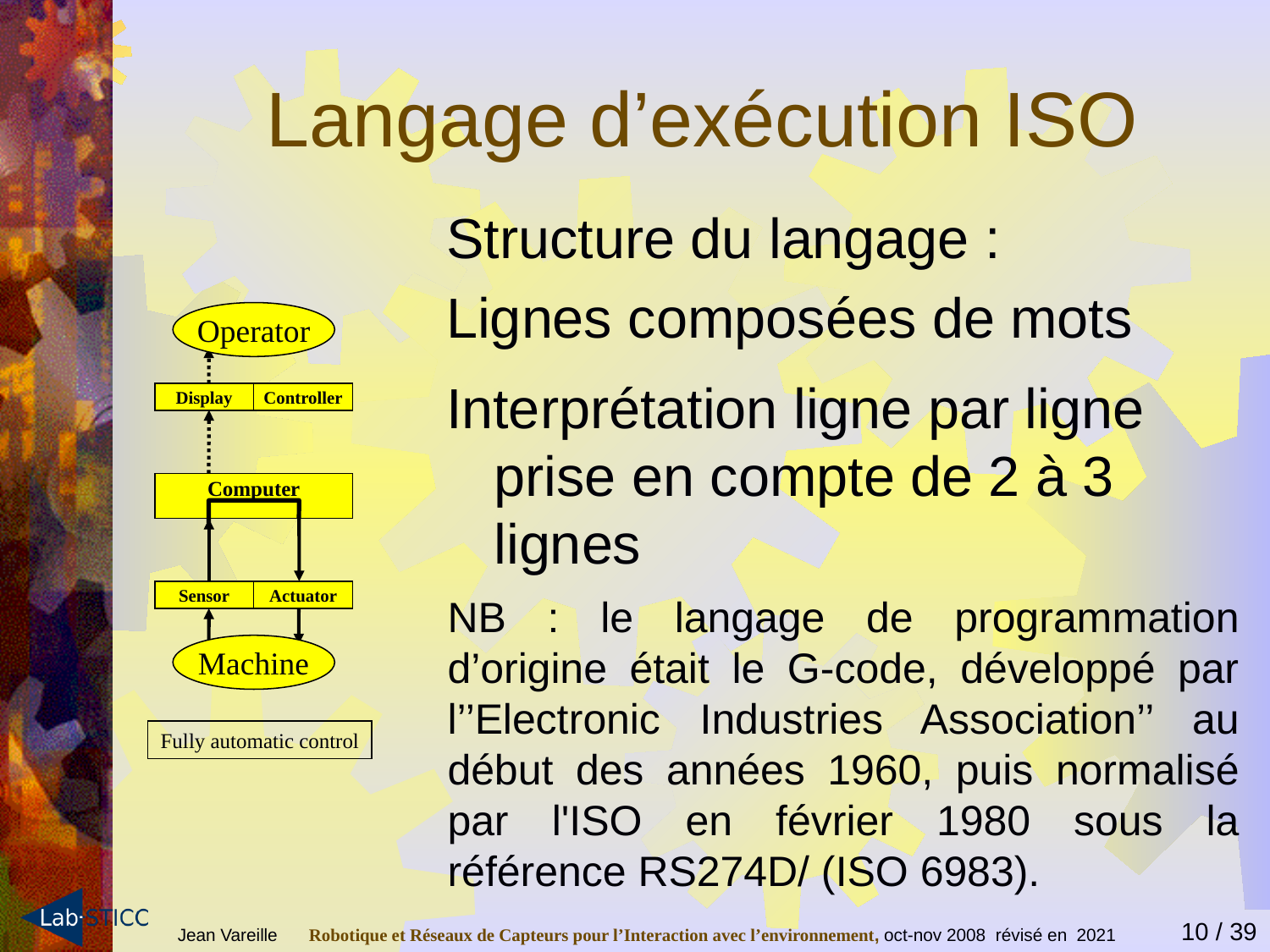

Langage d’exécution ISO
Structure du langage :
Lignes composées de mots
Operator

Display
Controller
Sensor
Actuator

Computer

Machine
Fully automatic control
Interprétation ligne par ligne prise en compte de 2 à 3 lignes
NB : le langage de programmation d’origine était le G-code, développé par l’’Electronic Industries Association’’ au début des années 1960, puis normalisé par l'ISO en février 1980 sous la référence RS274D/ (ISO 6983).
Jean Vareille 	 Robotique et Réseaux de Capteurs pour l’Interaction avec l’environnement, oct-nov 2008  révisé en  2021
10 / 39